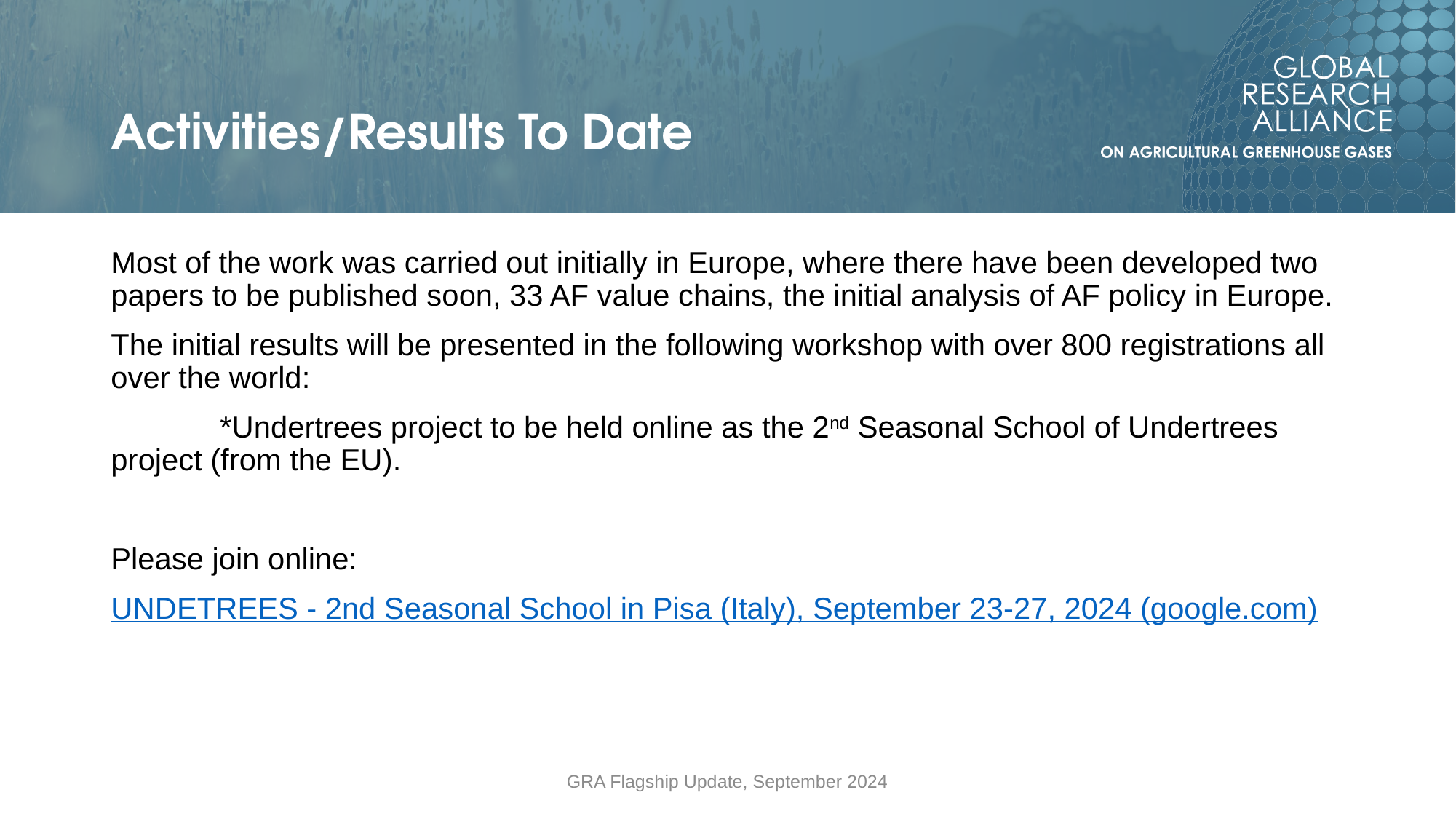

# Activities/Results To Date
Most of the work was carried out initially in Europe, where there have been developed two papers to be published soon, 33 AF value chains, the initial analysis of AF policy in Europe.
The initial results will be presented in the following workshop with over 800 registrations all over the world:
	*Undertrees project to be held online as the 2nd Seasonal School of Undertrees project (from the EU).

Please join online:
UNDETREES - 2nd Seasonal School in Pisa (Italy), September 23-27, 2024 (google.com)

GRA Flagship Update, September 2024